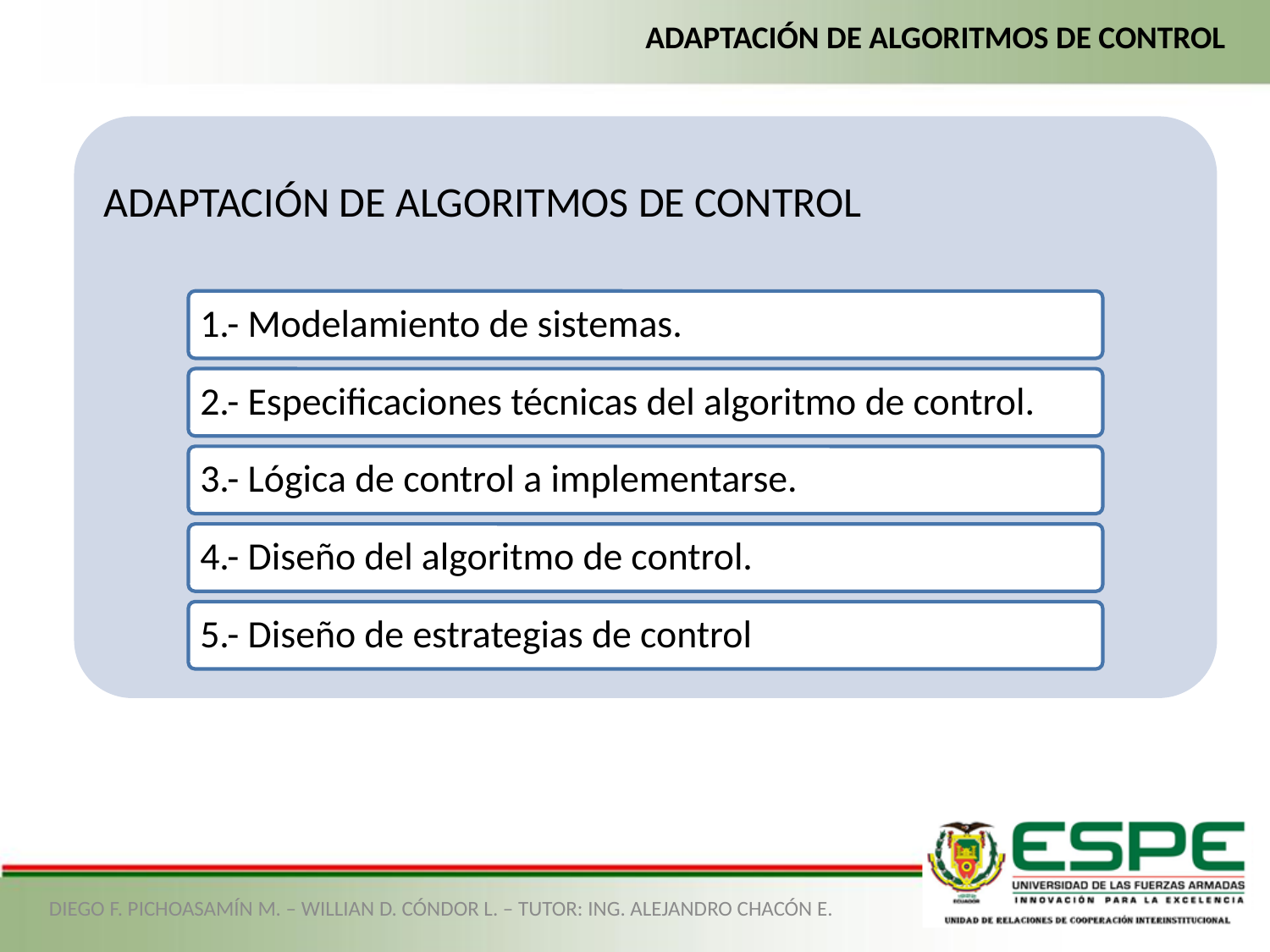

ADAPTACIÓN DE ALGORITMOS DE CONTROL
ADAPTACIÓN DE ALGORITMOS DE CONTROL
1.- Modelamiento de sistemas.
2.- Especificaciones técnicas del algoritmo de control.
3.- Lógica de control a implementarse.
4.- Diseño del algoritmo de control.
5.- Diseño de estrategias de control
DIEGO F. PICHOASAMÍN M. – WILLIAN D. CÓNDOR L. – TUTOR: ING. ALEJANDRO CHACÓN E.